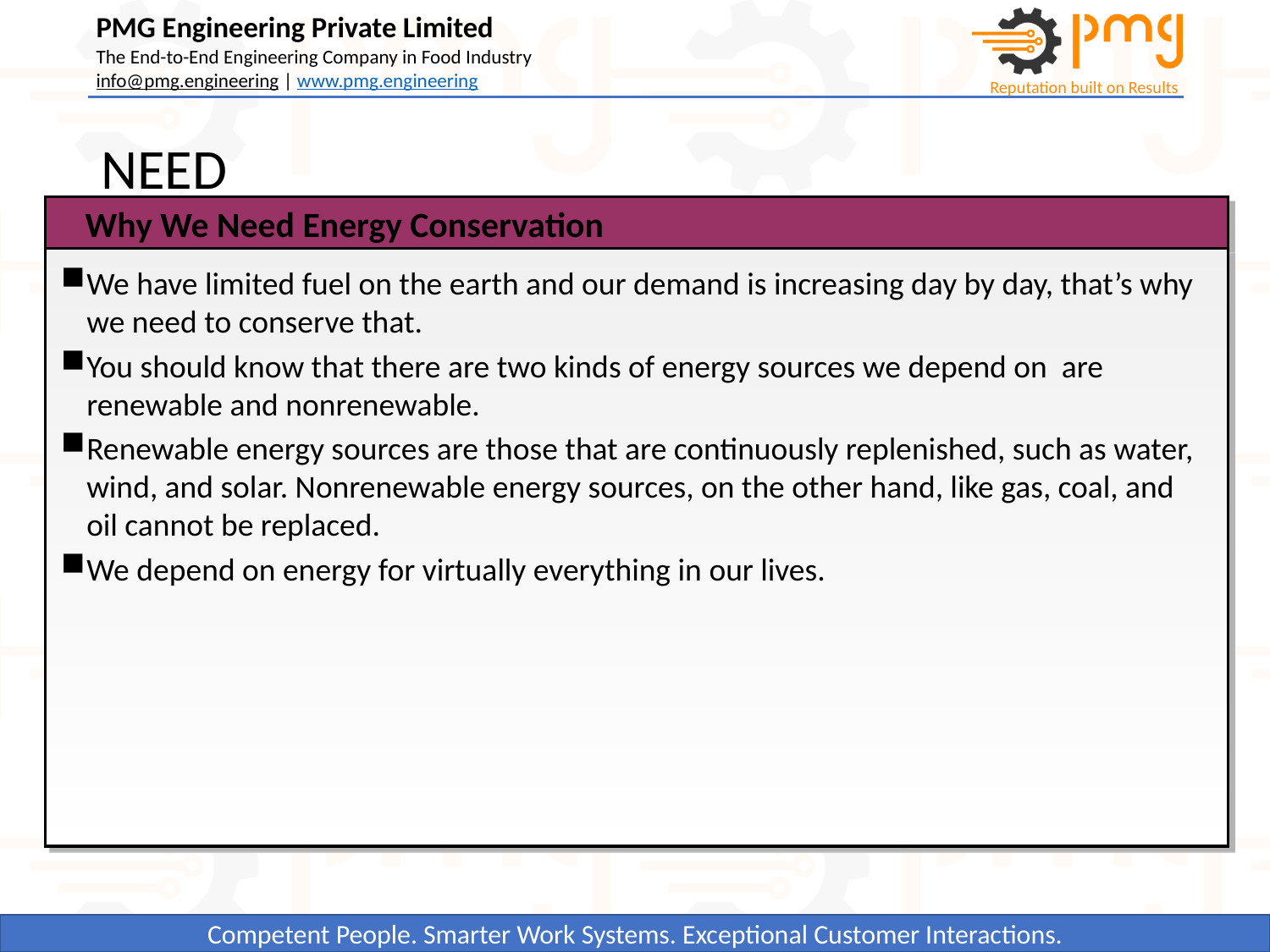

# NEED
Why We Need Energy Conservation
We have limited fuel on the earth and our demand is increasing day by day, that’s why we need to conserve that.
You should know that there are two kinds of energy sources we depend on  are renewable and nonrenewable.
Renewable energy sources are those that are continuously replenished, such as water, wind, and solar. Nonrenewable energy sources, on the other hand, like gas, coal, and oil cannot be replaced.
We depend on energy for virtually everything in our lives.